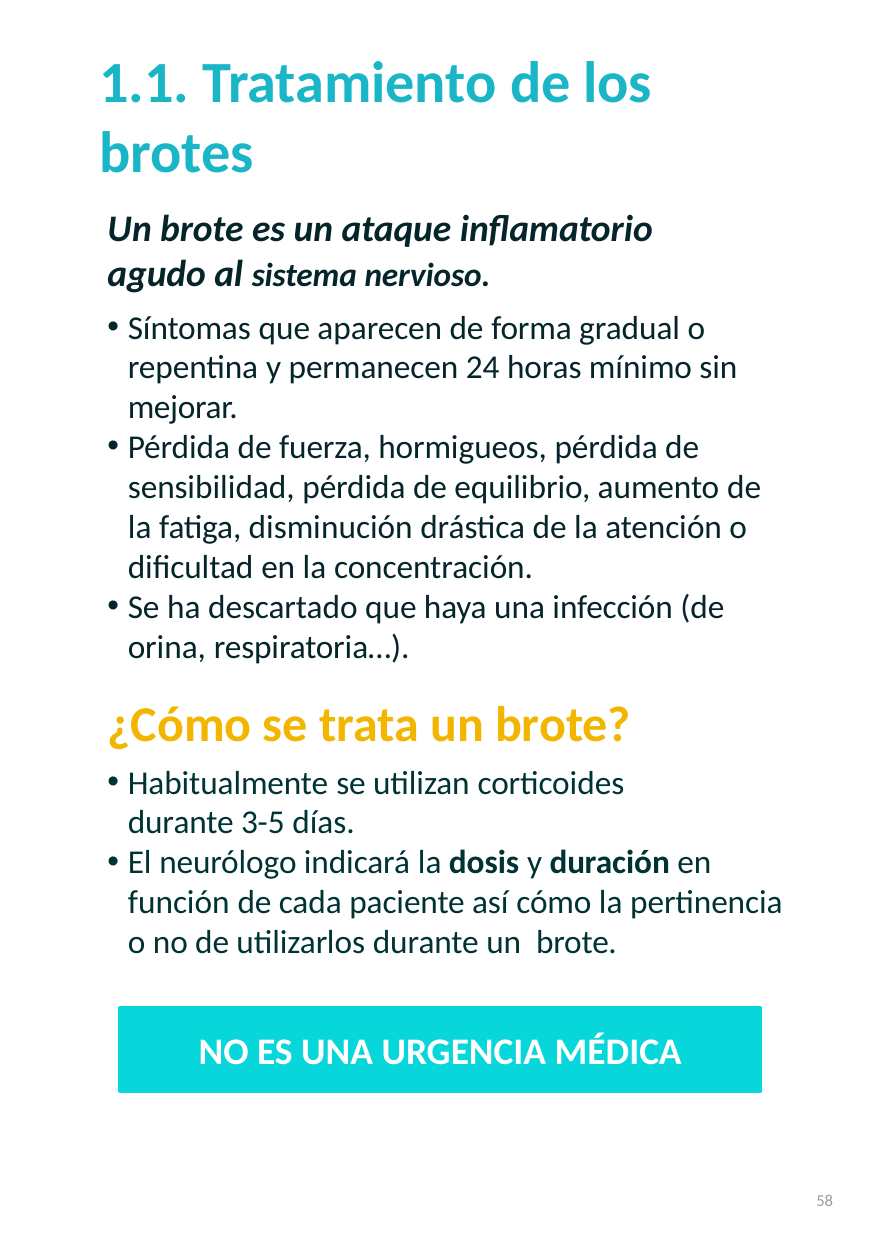

# 1.1. Tratamiento de los brotes
Un brote es un ataque inflamatorio  agudo al sistema nervioso.
Síntomas que aparecen de forma gradual o  repentina y permanecen 24 horas mínimo sin  mejorar.
Pérdida de fuerza, hormigueos, pérdida de  sensibilidad, pérdida de equilibrio, aumento de  la fatiga, disminución drástica de la atención o  dificultad en la concentración.
Se ha descartado que haya una infección (de
orina, respiratoria…).
¿Cómo se trata un brote?
Habitualmente se utilizan corticoides  durante 3-5 días.
El neurólogo indicará la dosis y duración en función de cada paciente así cómo la pertinencia o no de utilizarlos durante un  brote.
NO ES UNA URGENCIA MÉDICA
58